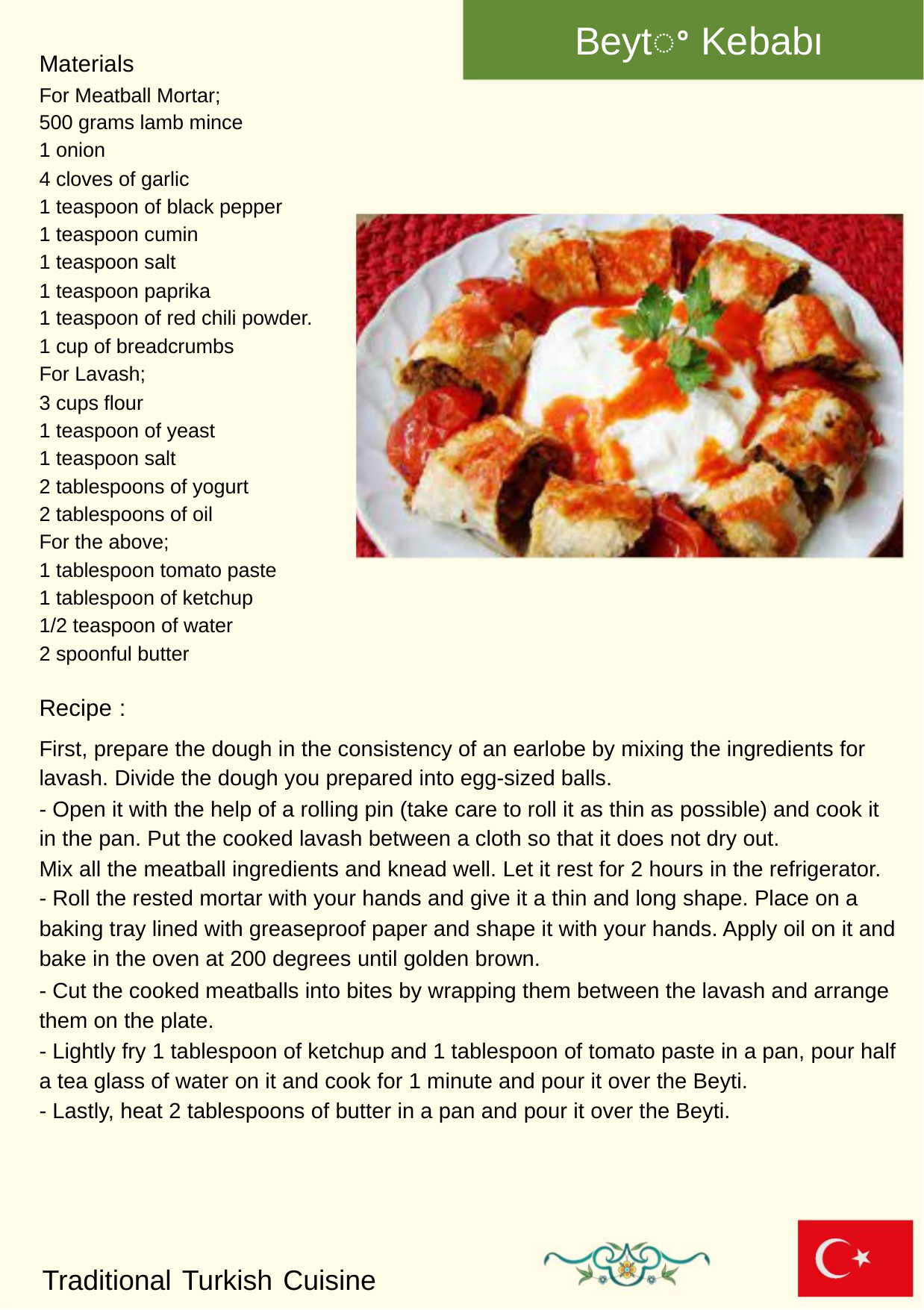

Beytꢀ Kebabı
Materials
For Meatball Mortar;
500 grams lamb mince
1 onion
4 cloves of garlic
1 teaspoon of black pepper
1 teaspoon cumin
1 teaspoon salt
1 teaspoon paprika
1 teaspoon of red chili powder.
1 cup of breadcrumbs
For Lavash;
3 cups flour
1 teaspoon of yeast
1 teaspoon salt
2 tablespoons of yogurt
2 tablespoons of oil
For the above;
1 tablespoon tomato paste
1 tablespoon of ketchup
1/2 teaspoon of water
2 spoonful butter
Recipe :
First, prepare the dough in the consistency of an earlobe by mixing the ingredients for
lavash. Divide the dough you prepared into egg-sized balls.
- Open it with the help of a rolling pin (take care to roll it as thin as possible) and cook it
in the pan. Put the cooked lavash between a cloth so that it does not dry out.
Mix all the meatball ingredients and knead well. Let it rest for 2 hours in the refrigerator.
- Roll the rested mortar with your hands and give it a thin and long shape. Place on a
baking tray lined with greaseproof paper and shape it with your hands. Apply oil on it and
bake in the oven at 200 degrees until golden brown.
- Cut the cooked meatballs into bites by wrapping them between the lavash and arrange
them on the plate.
- Lightly fry 1 tablespoon of ketchup and 1 tablespoon of tomato paste in a pan, pour half
a tea glass of water on it and cook for 1 minute and pour it over the Beyti.
- Lastly, heat 2 tablespoons of butter in a pan and pour it over the Beyti.
Traditional Turkish Cuisine